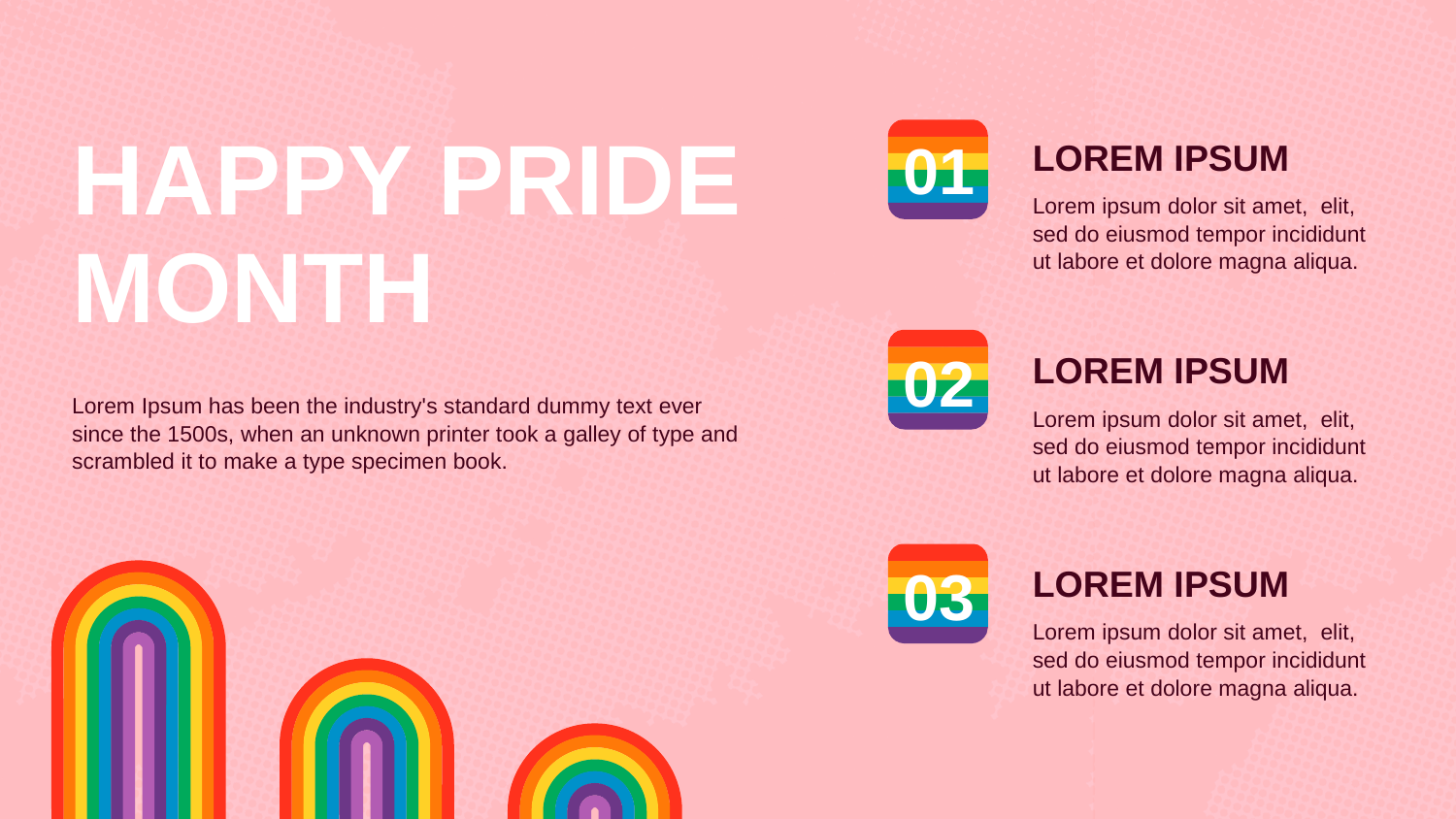

HAPPY PRIDE MONTH
01
LOREM IPSUM
Lorem ipsum dolor sit amet,  elit, sed do eiusmod tempor incididunt ut labore et dolore magna aliqua.

02
LOREM IPSUM
Lorem Ipsum has been the industry's standard dummy text ever since the 1500s, when an unknown printer took a galley of type and scrambled it to make a type specimen book.
Lorem ipsum dolor sit amet,  elit, sed do eiusmod tempor incididunt ut labore et dolore magna aliqua.

03
LOREM IPSUM
Lorem ipsum dolor sit amet,  elit, sed do eiusmod tempor incididunt ut labore et dolore magna aliqua.